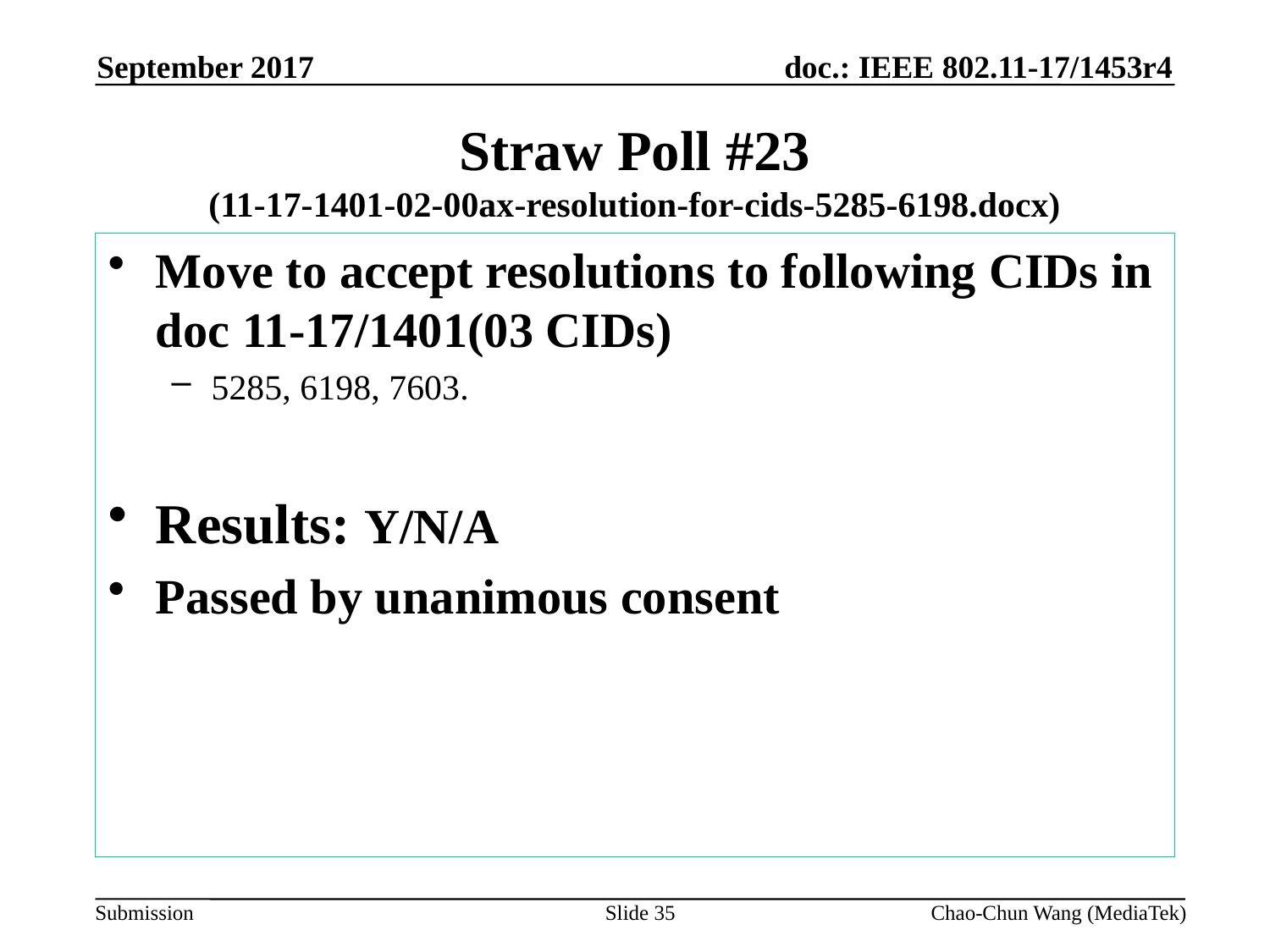

September 2017
# Straw Poll #23 (11-17-1401-02-00ax-resolution-for-cids-5285-6198.docx)
Move to accept resolutions to following CIDs in doc 11-17/1401(03 CIDs)
5285, 6198, 7603.

Results: Y/N/A
Passed by unanimous consent

Slide 35
Chao-Chun Wang (MediaTek)